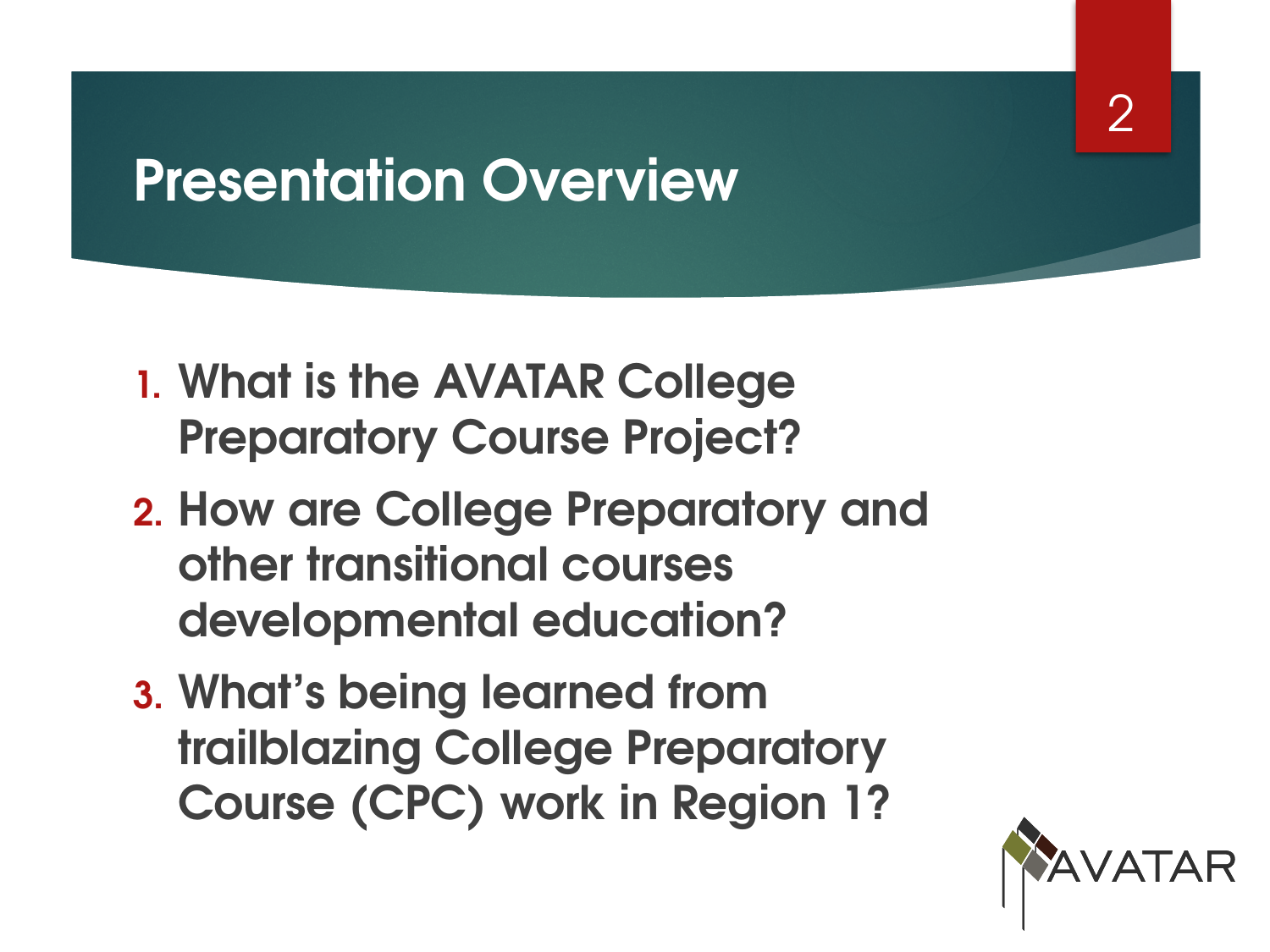

2
# Presentation Overview
What is the AVATAR College Preparatory Course Project?
How are College Preparatory and other transitional courses developmental education?
What’s being learned from trailblazing College Preparatory Course (CPC) work in Region 1?